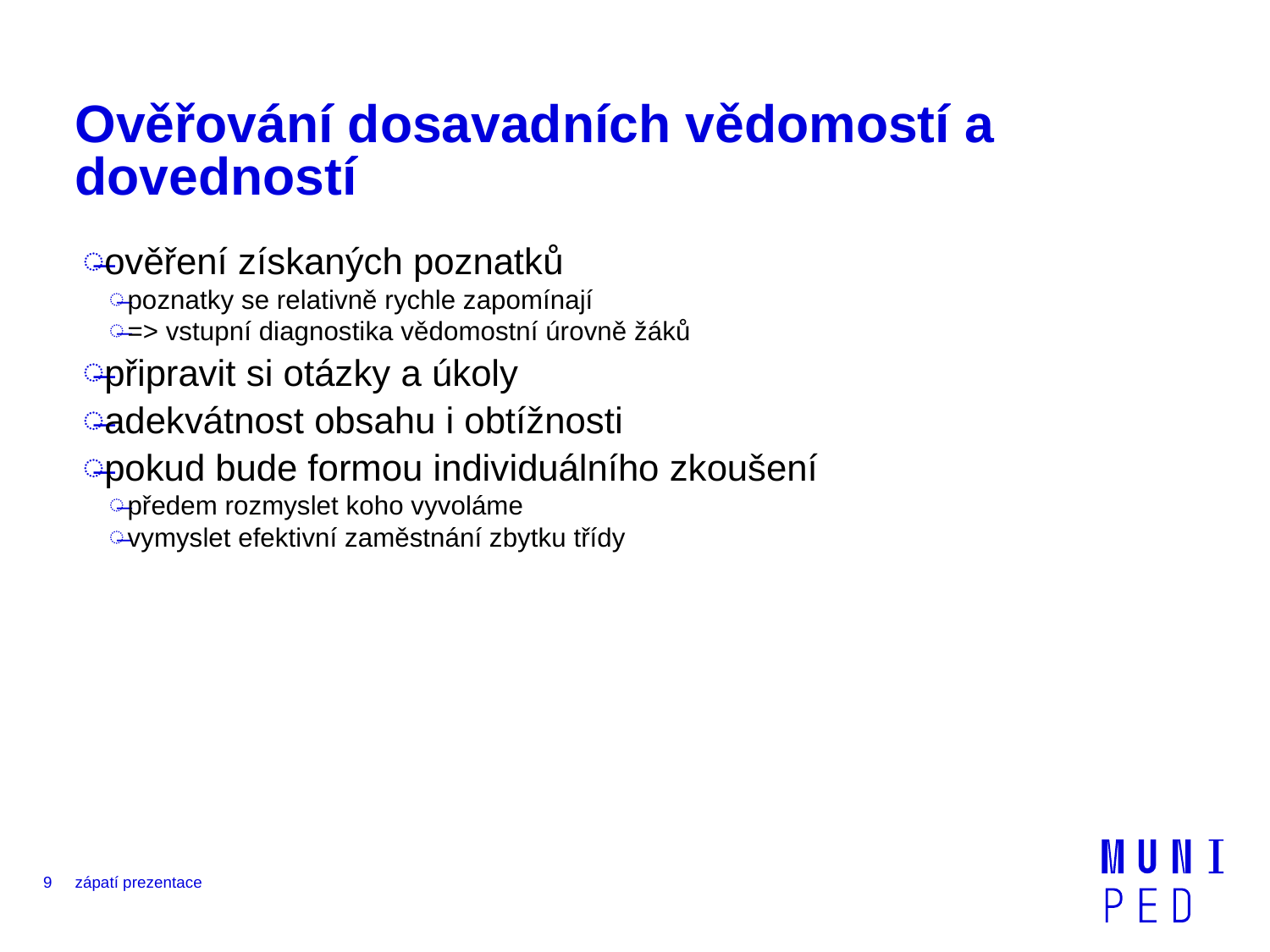

# Ověřování dosavadních vědomostí a dovedností
ověření získaných poznatků
poznatky se relativně rychle zapomínají
=> vstupní diagnostika vědomostní úrovně žáků
připravit si otázky a úkoly
adekvátnost obsahu i obtížnosti
pokud bude formou individuálního zkoušení
předem rozmyslet koho vyvoláme
vymyslet efektivní zaměstnání zbytku třídy
9
zápatí prezentace